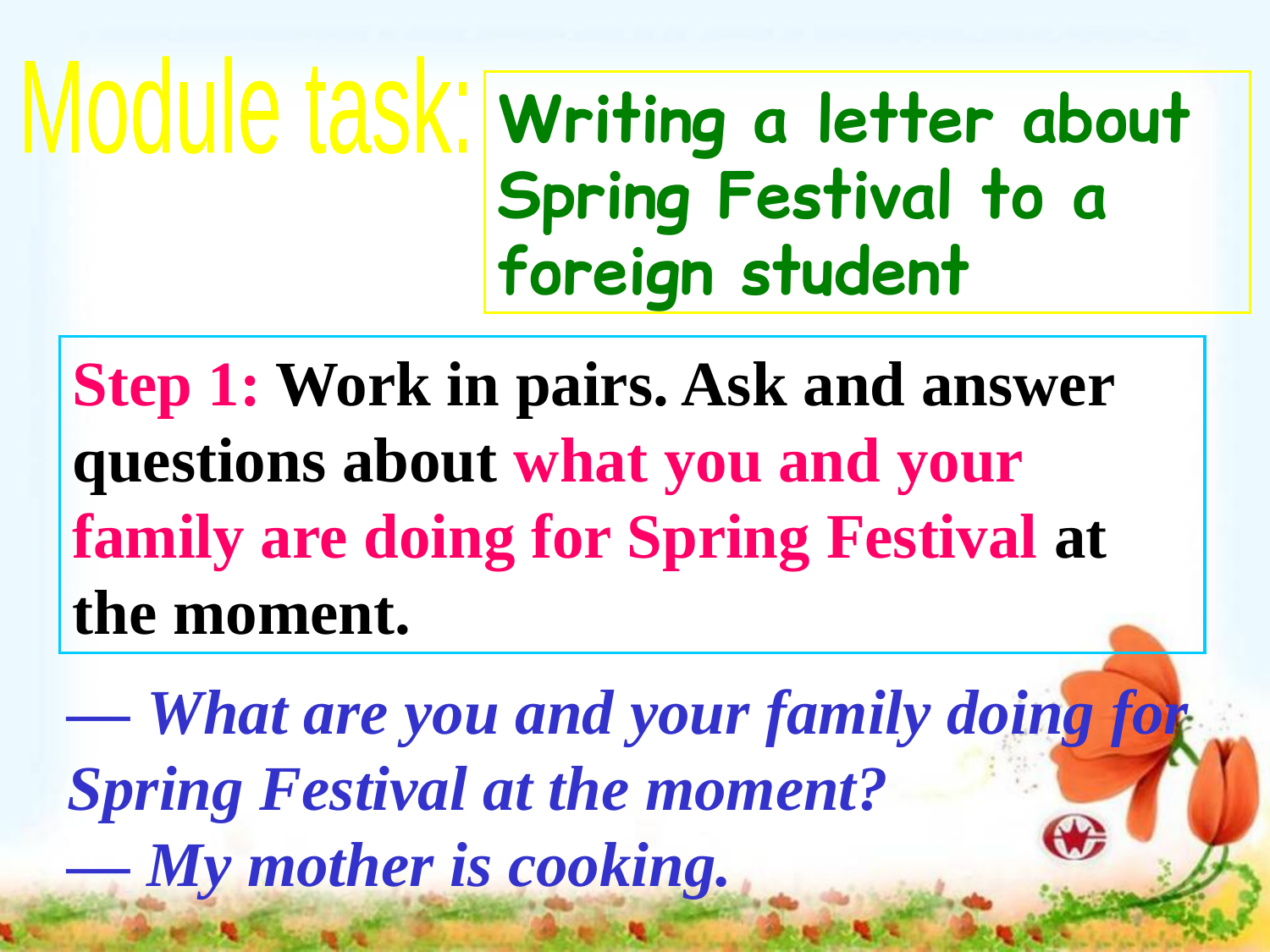

Module task:
Writing a letter about Spring Festival to a foreign student
Step 1: Work in pairs. Ask and answer questions about what you and your family are doing for Spring Festival at the moment.
— What are you and your family doing for Spring Festival at the moment?
— My mother is cooking.